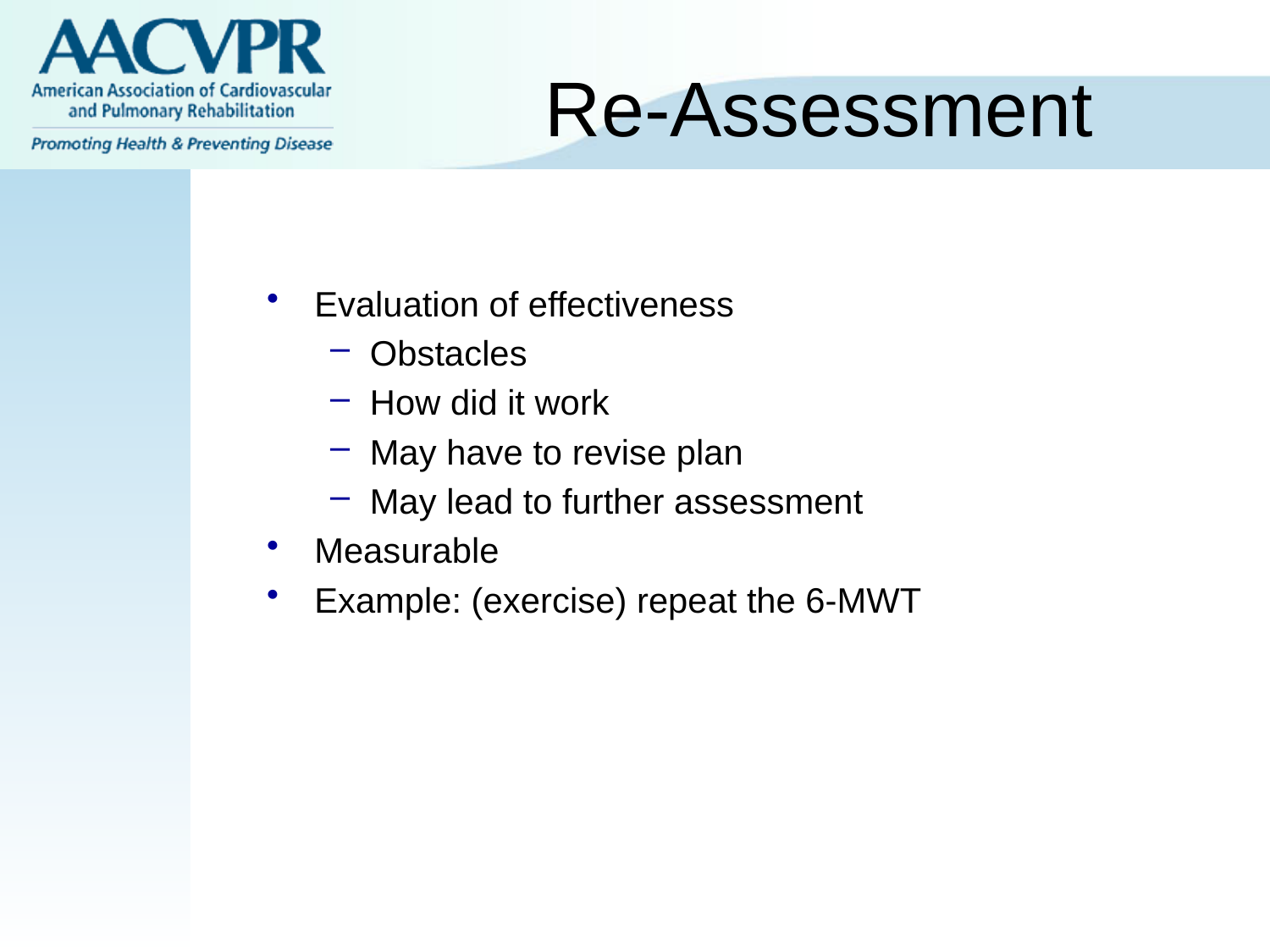

# Re-Assessment
Evaluation of effectiveness
Obstacles
How did it work
May have to revise plan
May lead to further assessment
Measurable
Example: (exercise) repeat the 6-MWT